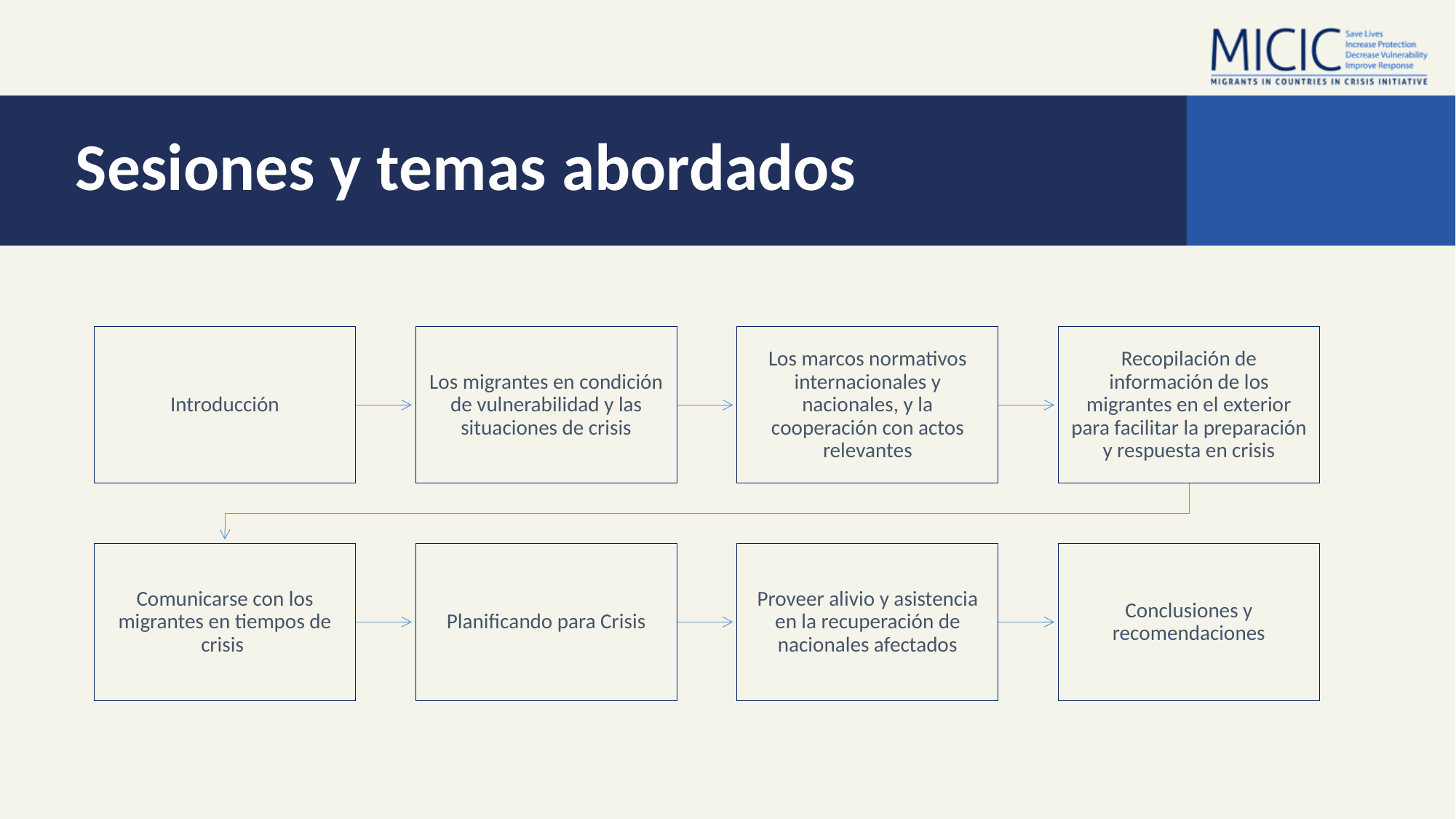

Sesiones y temas abordados

Introducción

Los migrantes en condición de vulnerabilidad y las situaciones de crisis

Los marcos normativos internacionales y nacionales, y la cooperación con actos relevantes

Recopilación de información de los migrantes en el exterior para facilitar la preparación y respuesta en crisis

Comunicarse con los migrantes en tiempos de crisis

Planificando para Crisis

Proveer alivio y asistencia en la recuperación de nacionales afectados
Conclusiones y recomendaciones